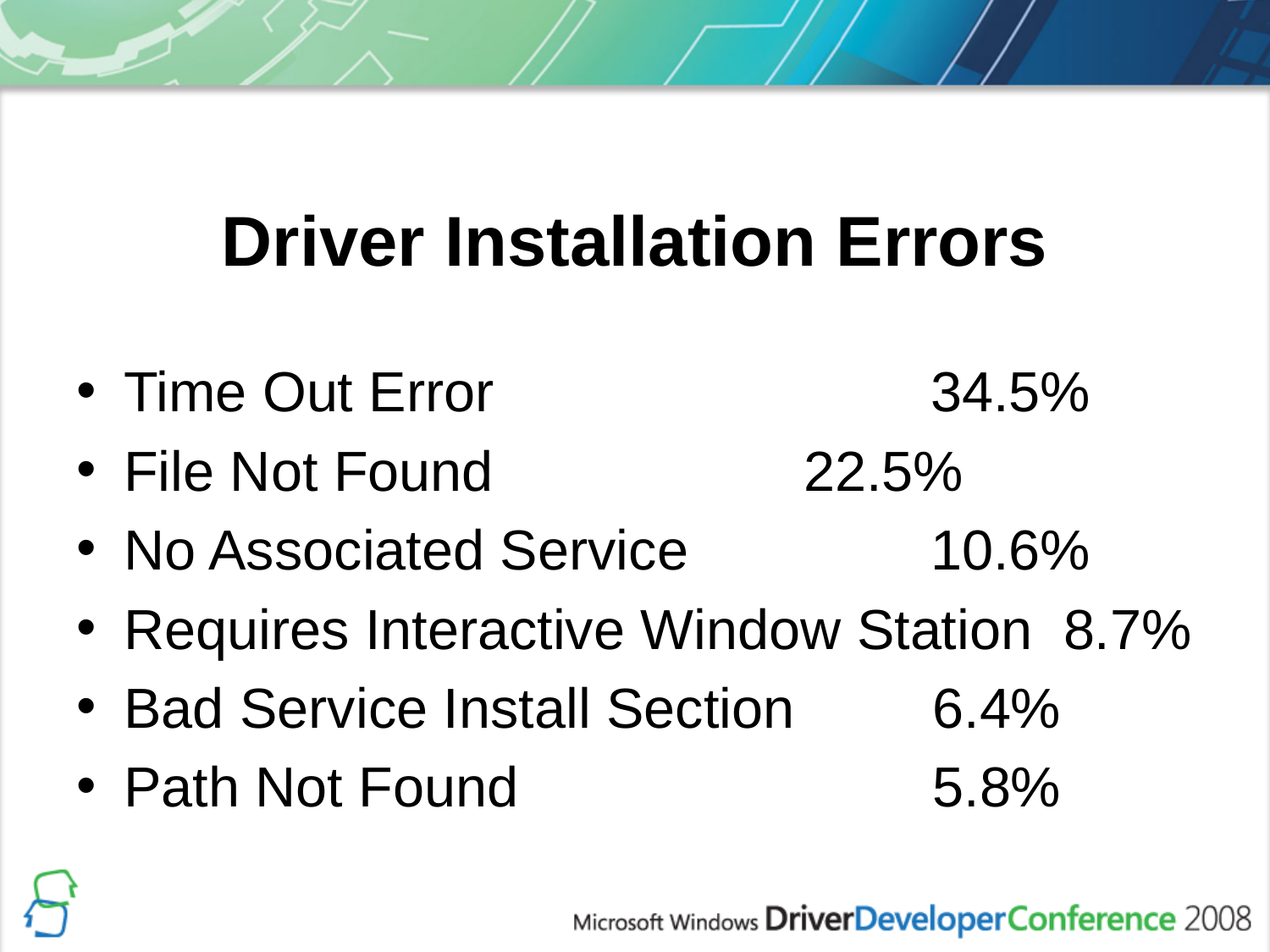

# Driver Installation Errors
Time Out Error          	           34.5%
File Not Found       	           22.5%
No Associated Service 	           10.6%
Requires Interactive Window Station  8.7%
Bad Service Install Section	   6.4%
Path Not Found			   5.8%